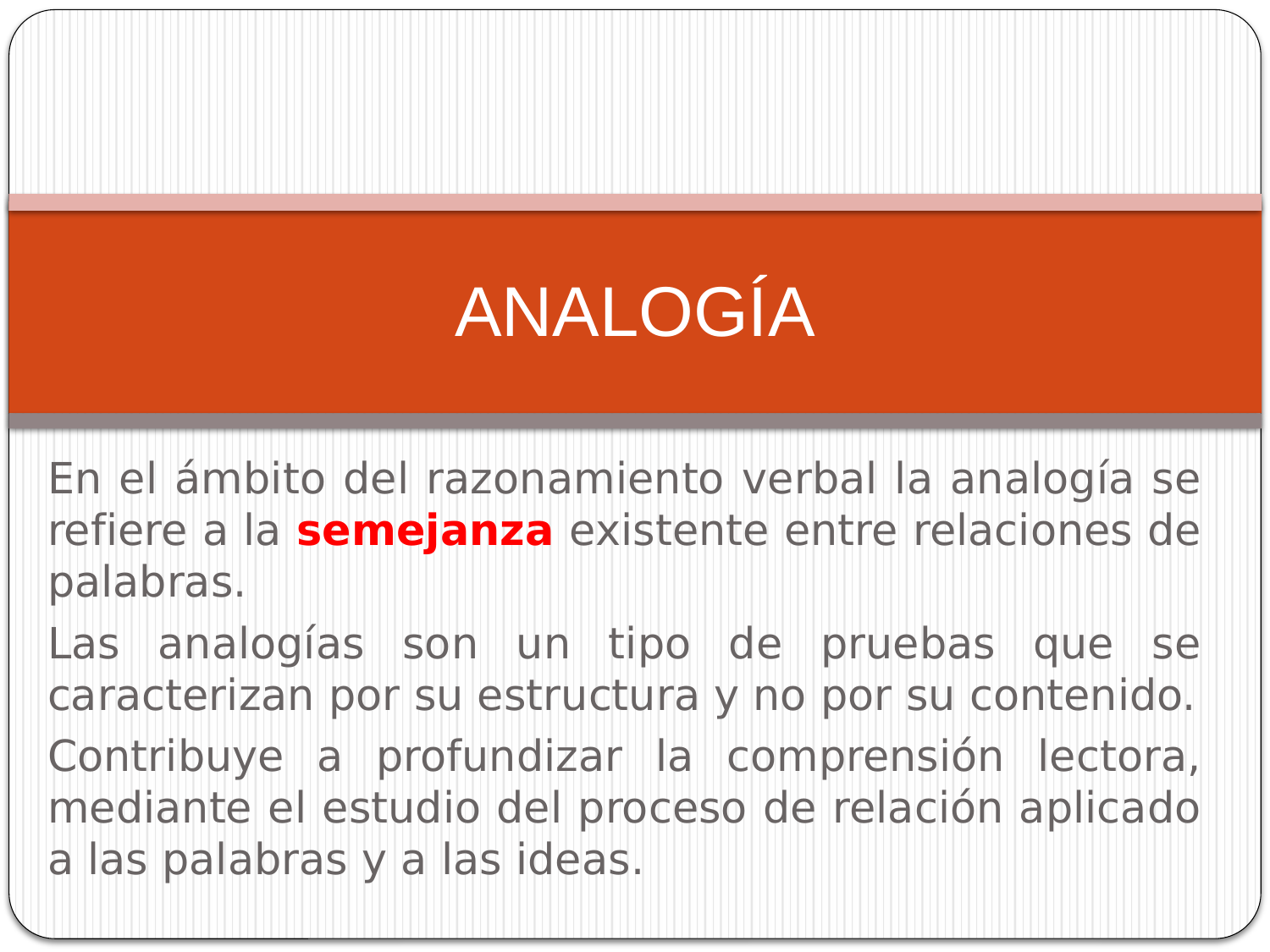

# ANALOGÍA
En el ámbito del razonamiento verbal la analogía se refiere a la semejanza existente entre relaciones de palabras.
Las analogías son un tipo de pruebas que se caracterizan por su estructura y no por su contenido.
Contribuye a profundizar la comprensión lectora, mediante el estudio del proceso de relación aplicado a las palabras y a las ideas.